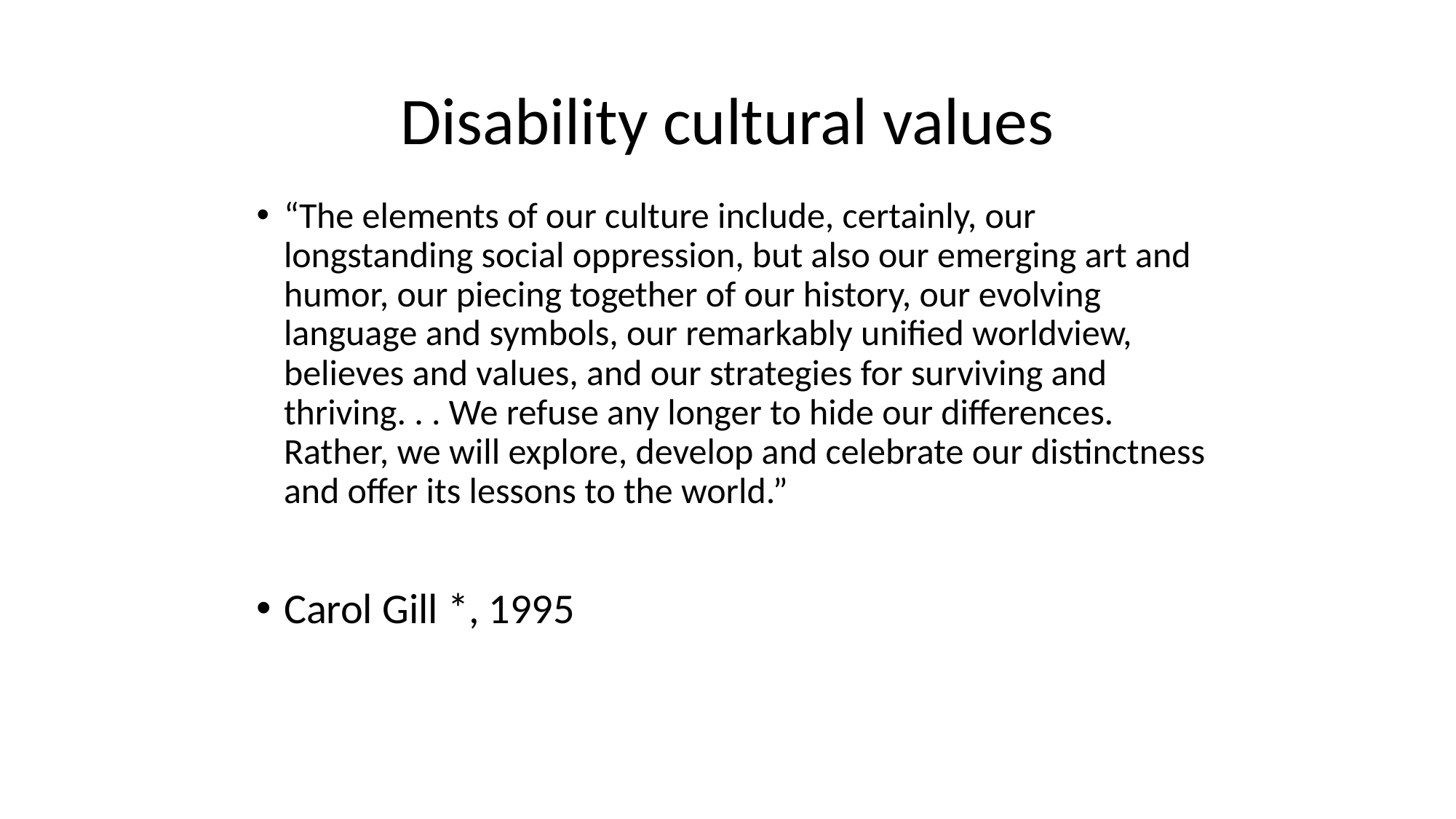

# Disability cultural values
“The elements of our culture include, certainly, our longstanding social oppression, but also our emerging art and humor, our piecing together of our history, our evolving language and symbols, our remarkably unified worldview, believes and values, and our strategies for surviving and thriving. . . We refuse any longer to hide our differences. Rather, we will explore, develop and celebrate our distinctness and offer its lessons to the world.”

Carol Gill *, 1995